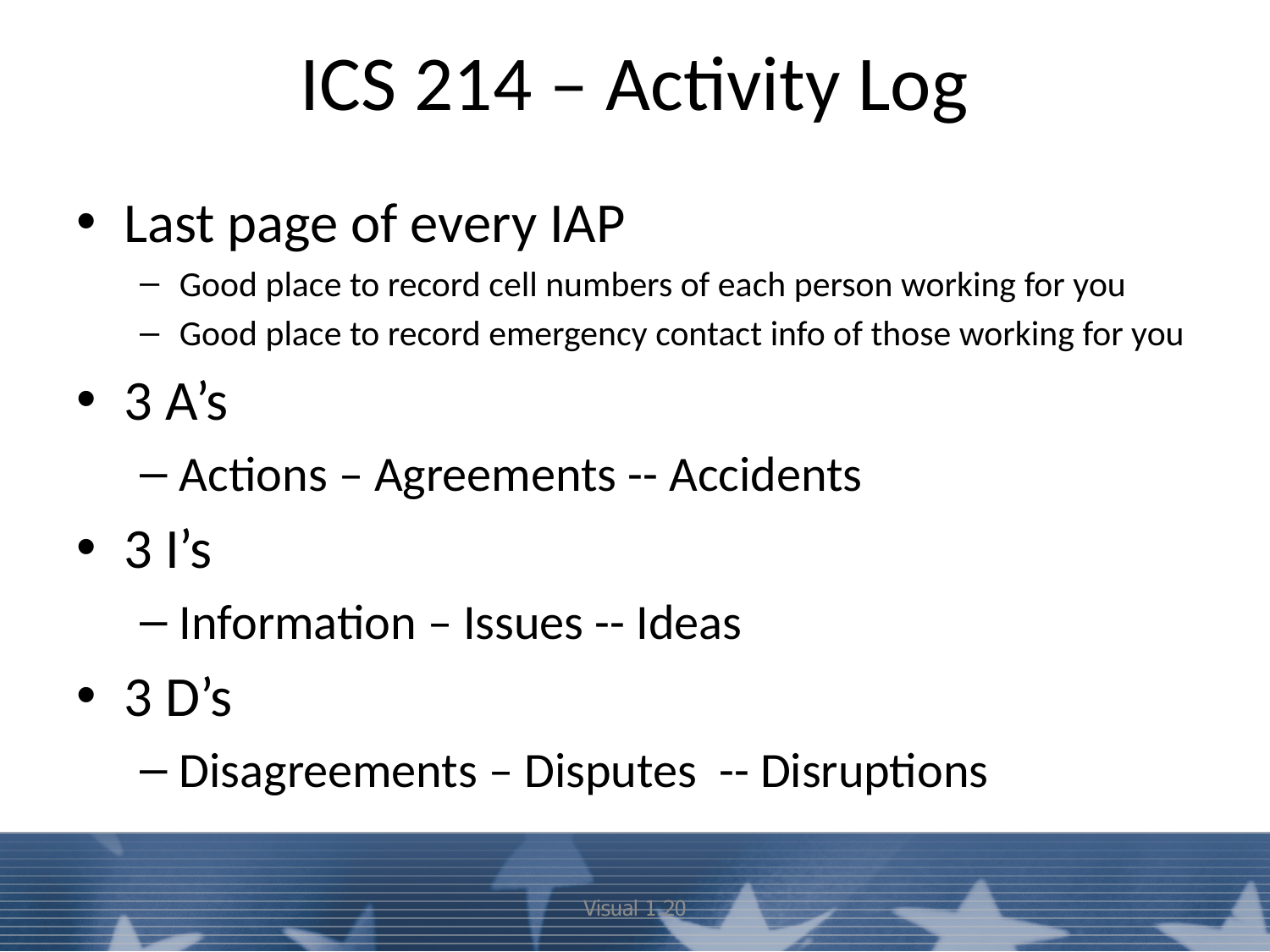

# ICS 214 – Activity Log
Last page of every IAP
Good place to record cell numbers of each person working for you
Good place to record emergency contact info of those working for you
3 A’s
Actions – Agreements -- Accidents
3 I’s
Information – Issues -- Ideas
3 D’s
Disagreements – Disputes  -- Disruptions

Visual 1.20